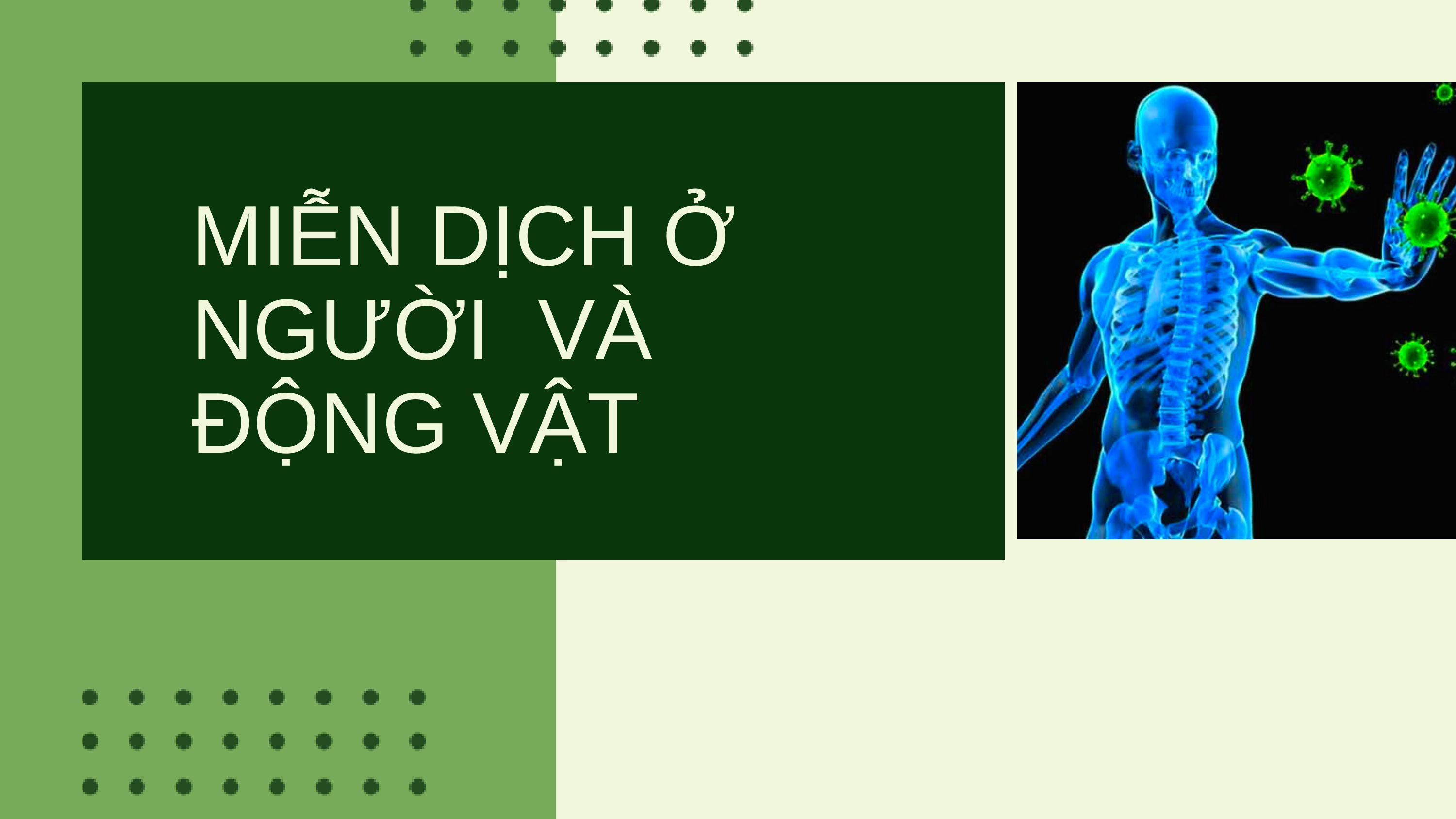

MIỄN DỊCH Ở NGƯỜI  VÀ ĐỘNG VẬT